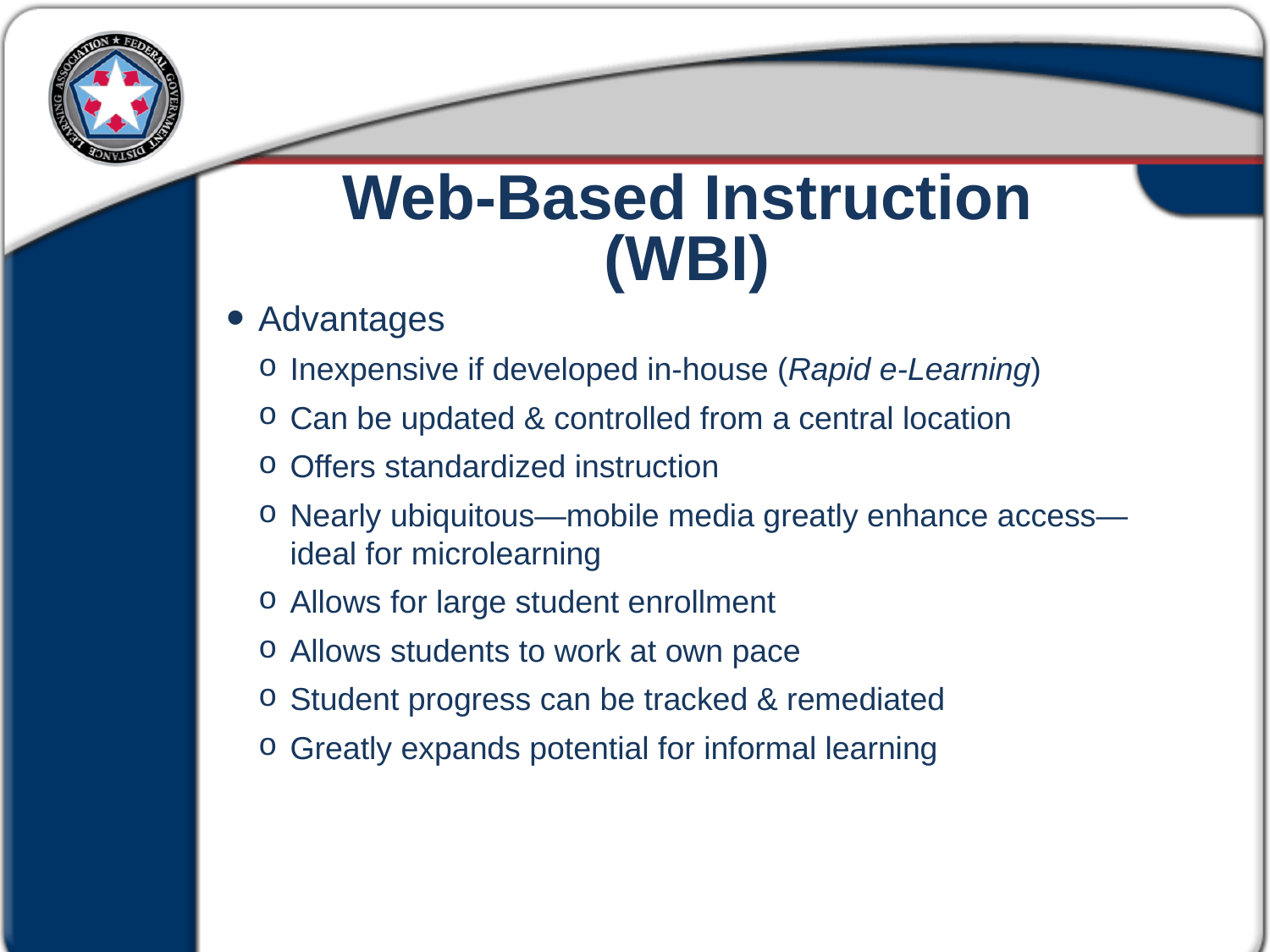

Web-Based Instruction (WBI)
Advantages
Inexpensive if developed in-house (Rapid e-Learning)
Can be updated & controlled from a central location
Offers standardized instruction
Nearly ubiquitous—mobile media greatly enhance access—ideal for microlearning
Allows for large student enrollment
Allows students to work at own pace
Student progress can be tracked & remediated
Greatly expands potential for informal learning